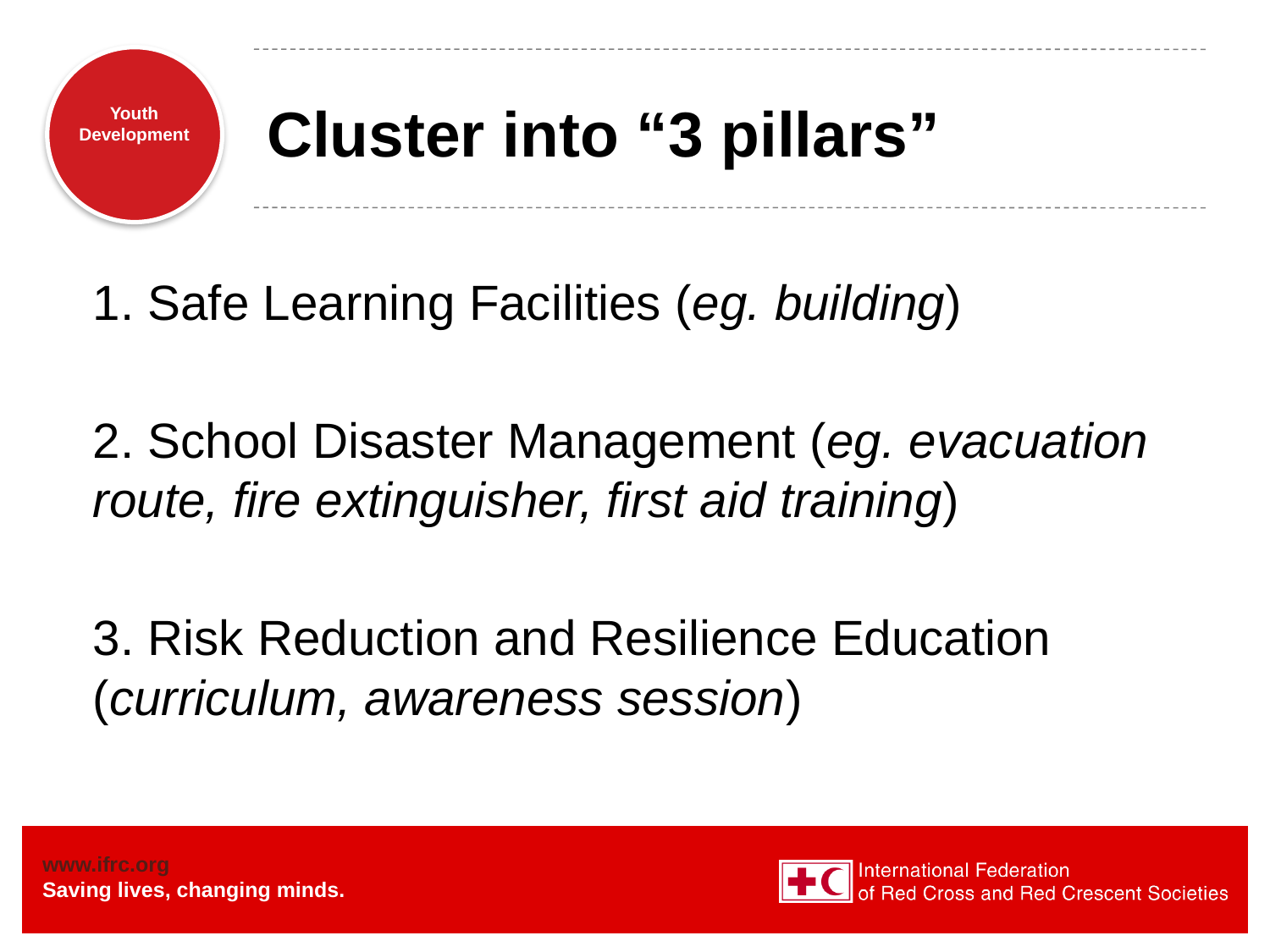

# Cluster into “3 pillars”
1. Safe Learning Facilities (eg. building)

2. School Disaster Management (eg. evacuation route, fire extinguisher, first aid training)

3. Risk Reduction and Resilience Education (curriculum, awareness session)